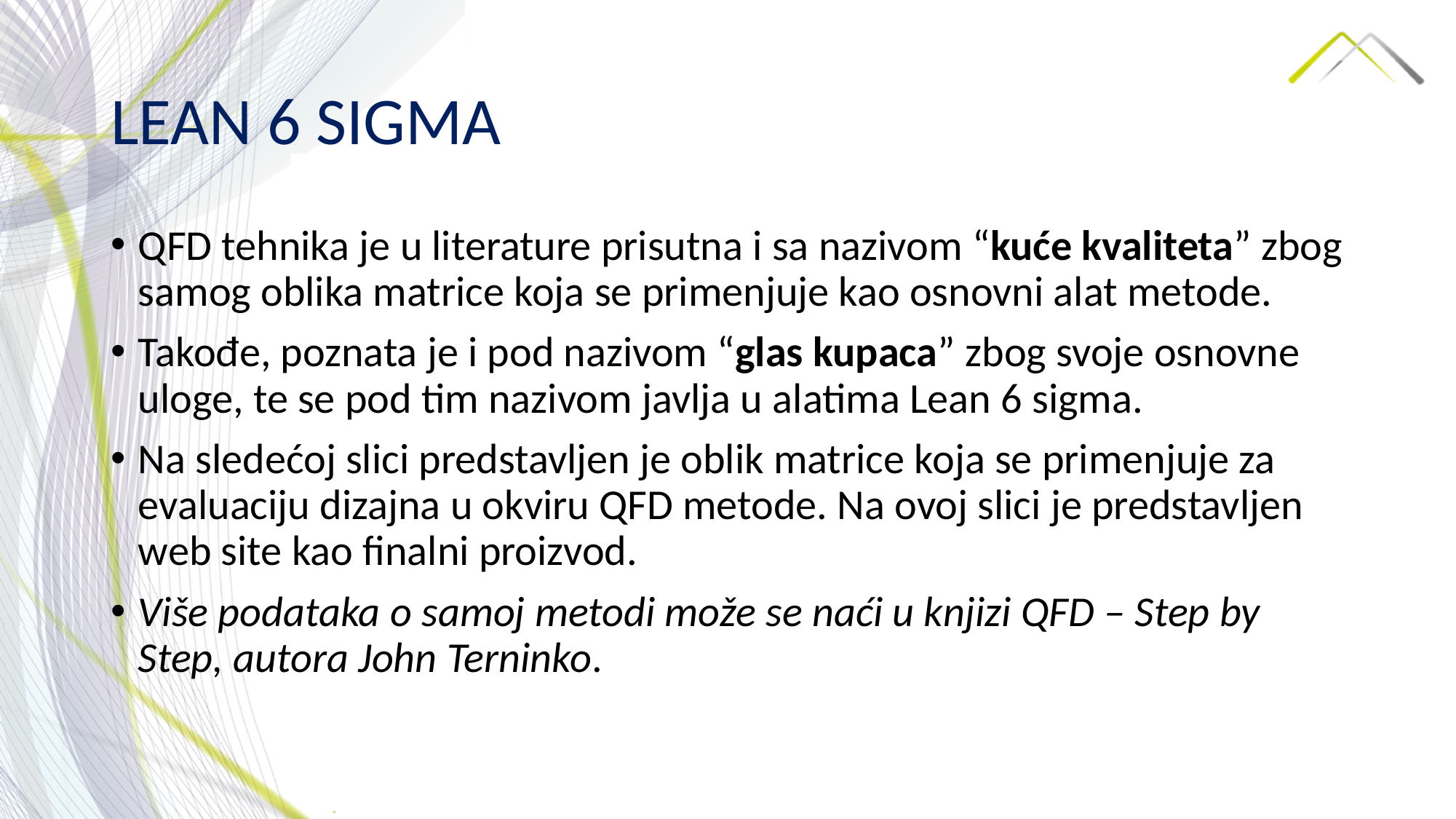

# LEAN 6 SIGMA
QFD tehnika je u literature prisutna i sa nazivom “kuće kvaliteta” zbog samog oblika matrice koja se primenjuje kao osnovni alat metode.
Takođe, poznata je i pod nazivom “glas kupaca” zbog svoje osnovne uloge, te se pod tim nazivom javlja u alatima Lean 6 sigma.
Na sledećoj slici predstavljen je oblik matrice koja se primenjuje za evaluaciju dizajna u okviru QFD metode. Na ovoj slici je predstavljen web site kao finalni proizvod.
Više podataka o samoj metodi može se naći u knjizi QFD – Step by Step, autora John Terninko.